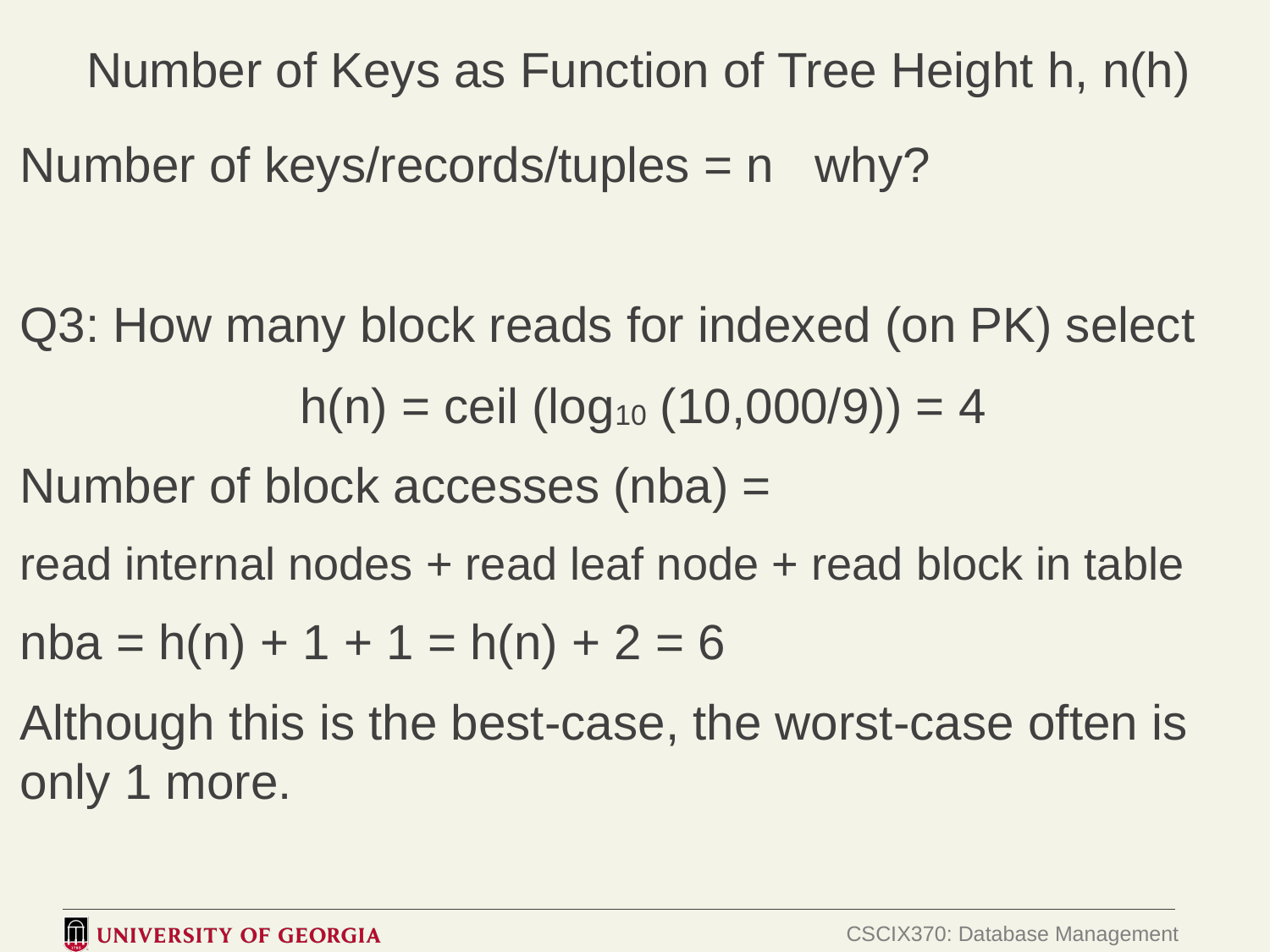

# Number of Keys as Function of Tree Height h, n(h)
Number of keys/records/tuples = n   why?

Q3: How many block reads for indexed (on PK) select
h(n) = ceil (log10 (10,000/9)) = 4
Number of block accesses (nba) =
read internal nodes + read leaf node + read block in table
nba = h(n) + 1 + 1 = h(n) + 2 = 6
Although this is the best-case, the worst-case often is only 1 more.